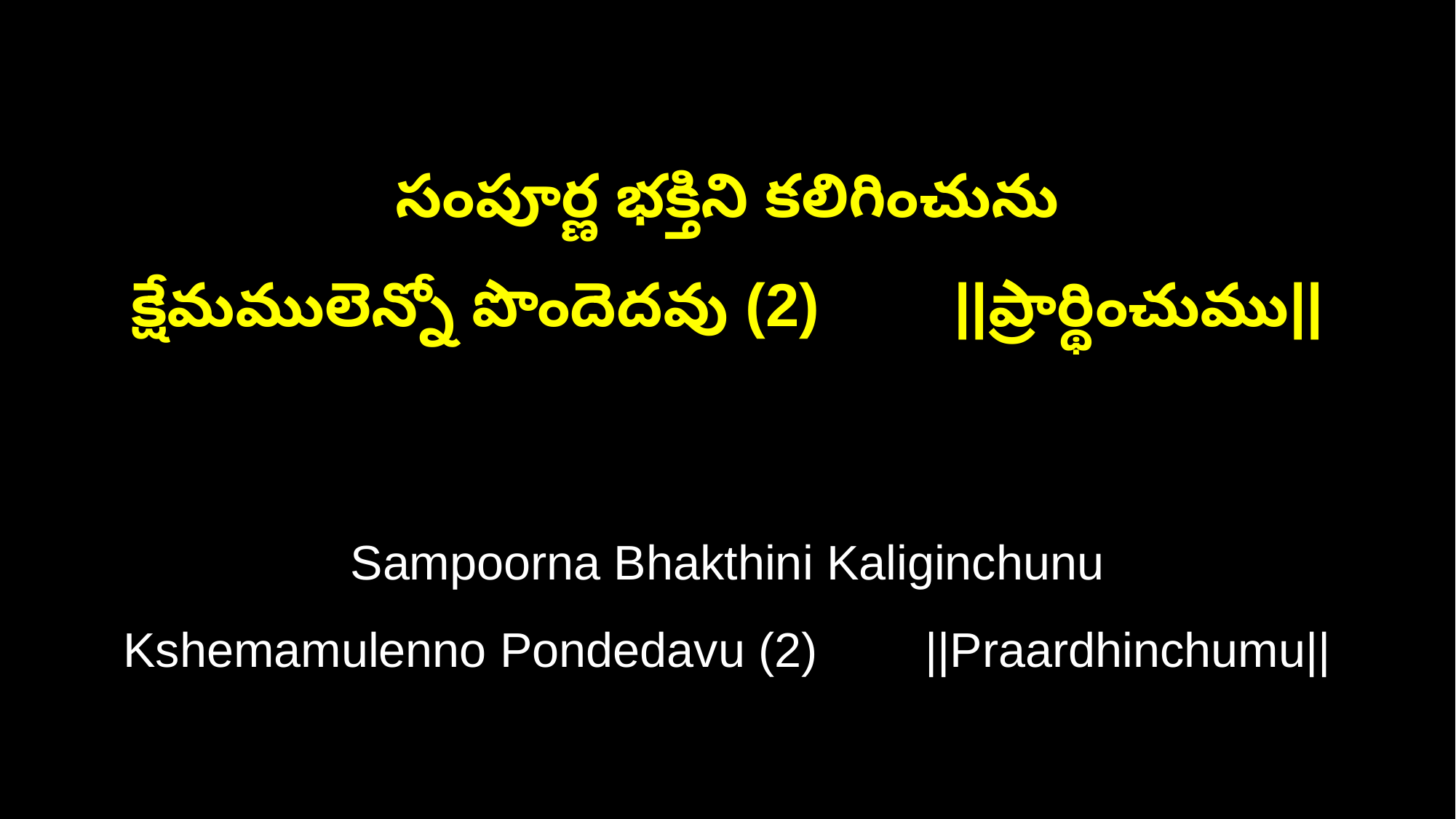

సంపూర్ణ భక్తిని కలిగించును
క్షేమములెన్నో పొందెదవు (2)        ||ప్రార్థించుము||
Sampoorna Bhakthini Kaliginchunu
Kshemamulenno Pondedavu (2)        ||Praardhinchumu||